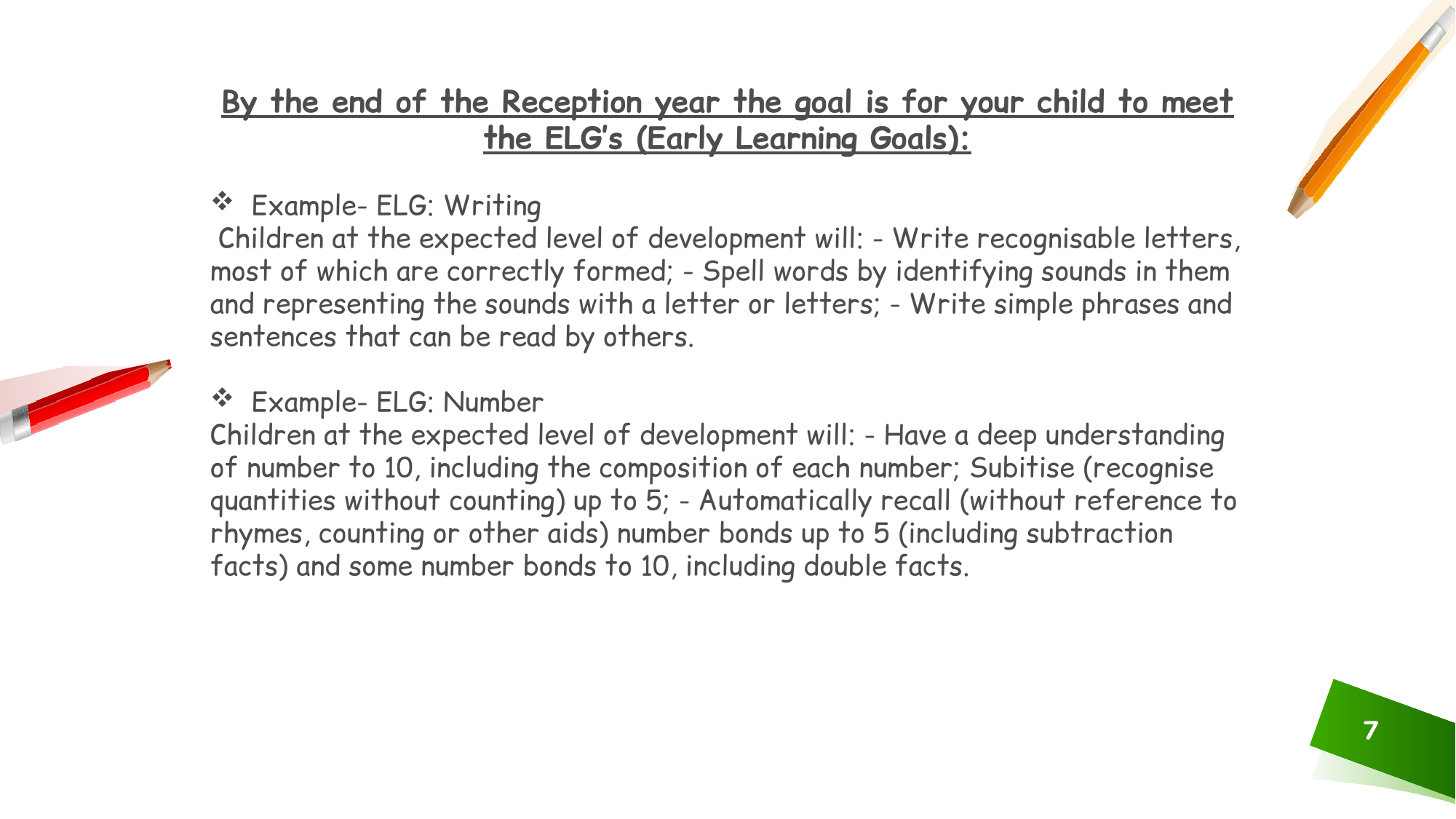

By the end of the Reception year the goal is for your child to meet the ELG’s (Early Learning Goals):

Example- ELG: Writing
 Children at the expected level of development will: - Write recognisable letters, most of which are correctly formed; - Spell words by identifying sounds in them and representing the sounds with a letter or letters; - Write simple phrases and sentences that can be read by others.

Example- ELG: Number
Children at the expected level of development will: - Have a deep understanding of number to 10, including the composition of each number; Subitise (recognise quantities without counting) up to 5; - Automatically recall (without reference to rhymes, counting or other aids) number bonds up to 5 (including subtraction facts) and some number bonds to 10, including double facts.

7